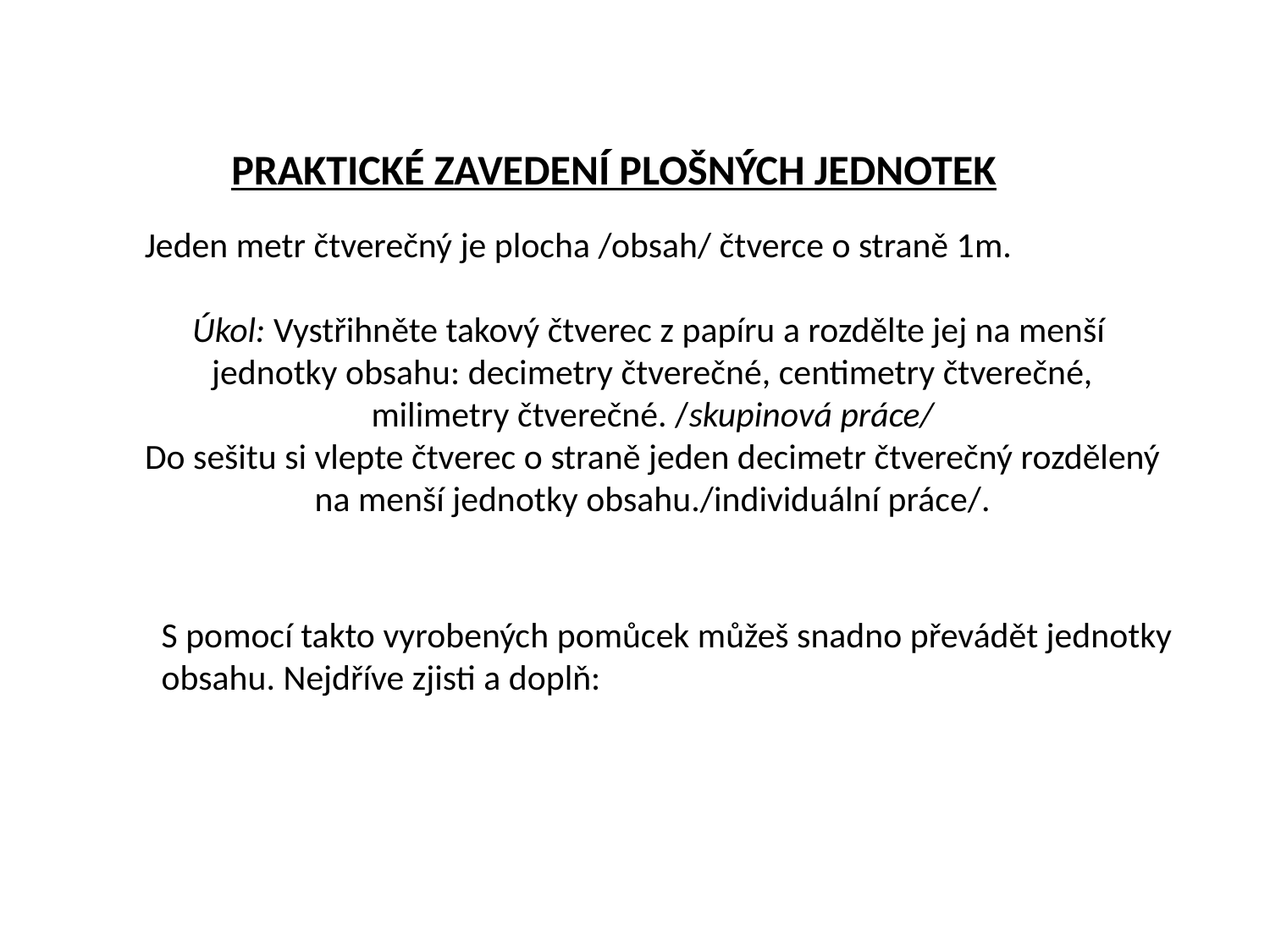

PRAKTICKÉ ZAVEDENÍ PLOŠNÝCH JEDNOTEK
Jeden metr čtverečný je plocha /obsah/ čtverce o straně 1m.

Úkol: Vystřihněte takový čtverec z papíru a rozdělte jej na menší
jednotky obsahu: decimetry čtverečné, centimetry čtverečné,
milimetry čtverečné. /skupinová práce/
Do sešitu si vlepte čtverec o straně jeden decimetr čtverečný rozdělený
na menší jednotky obsahu./individuální práce/.

S pomocí takto vyrobených pomůcek můžeš snadno převádět jednotky
obsahu. Nejdříve zjisti a doplň: